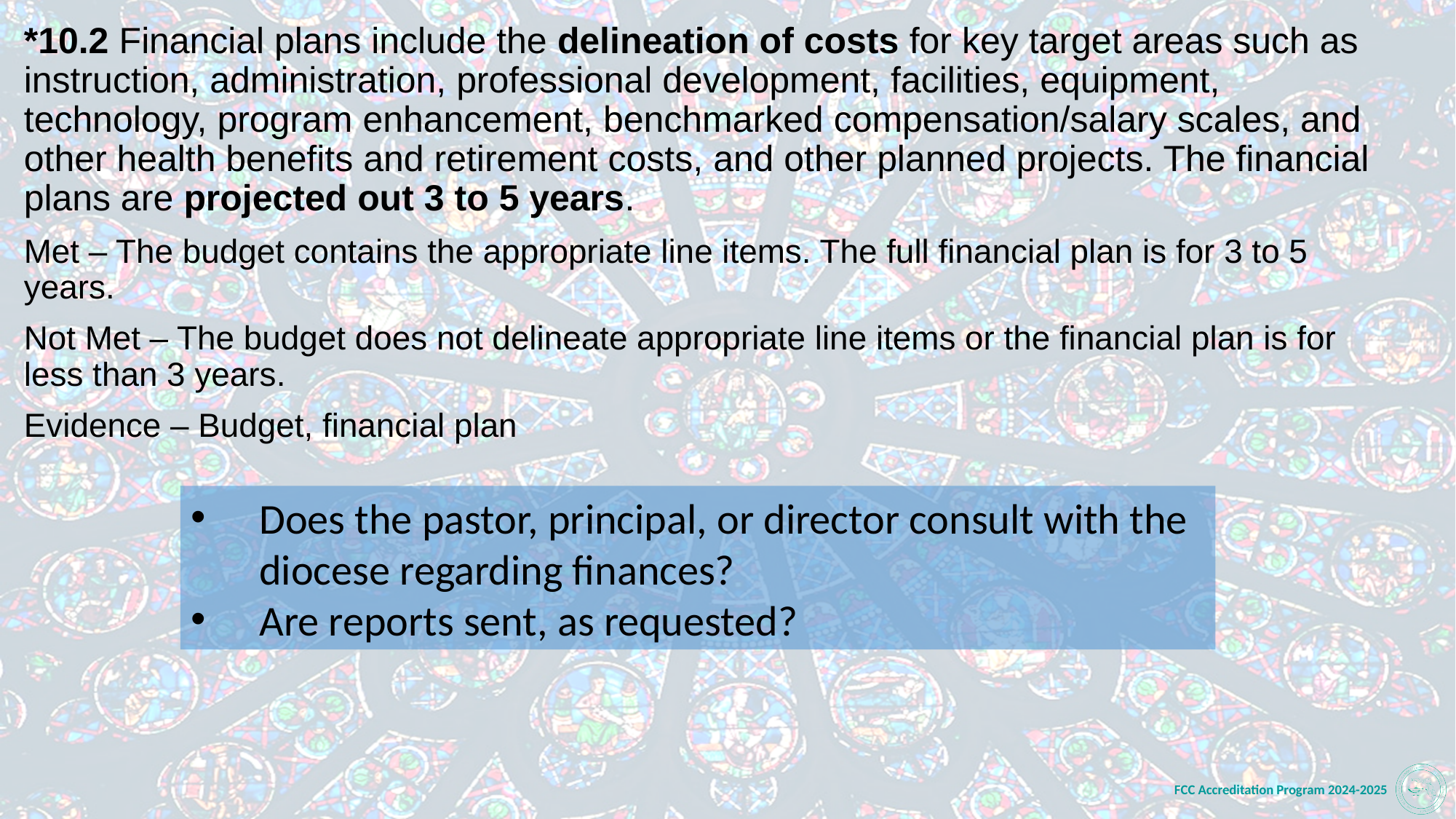

*10.2 Financial plans include the delineation of costs for key target areas such as instruction, administration, professional development, facilities, equipment, technology, program enhancement, benchmarked compensation/salary scales, and other health benefits and retirement costs, and other planned projects. The financial plans are projected out 3 to 5 years.
Met – The budget contains the appropriate line items. The full financial plan is for 3 to 5 years.
Not Met – The budget does not delineate appropriate line items or the financial plan is for less than 3 years.
Evidence – Budget, financial plan
Does the pastor, principal, or director consult with the diocese regarding finances?
Are reports sent, as requested?